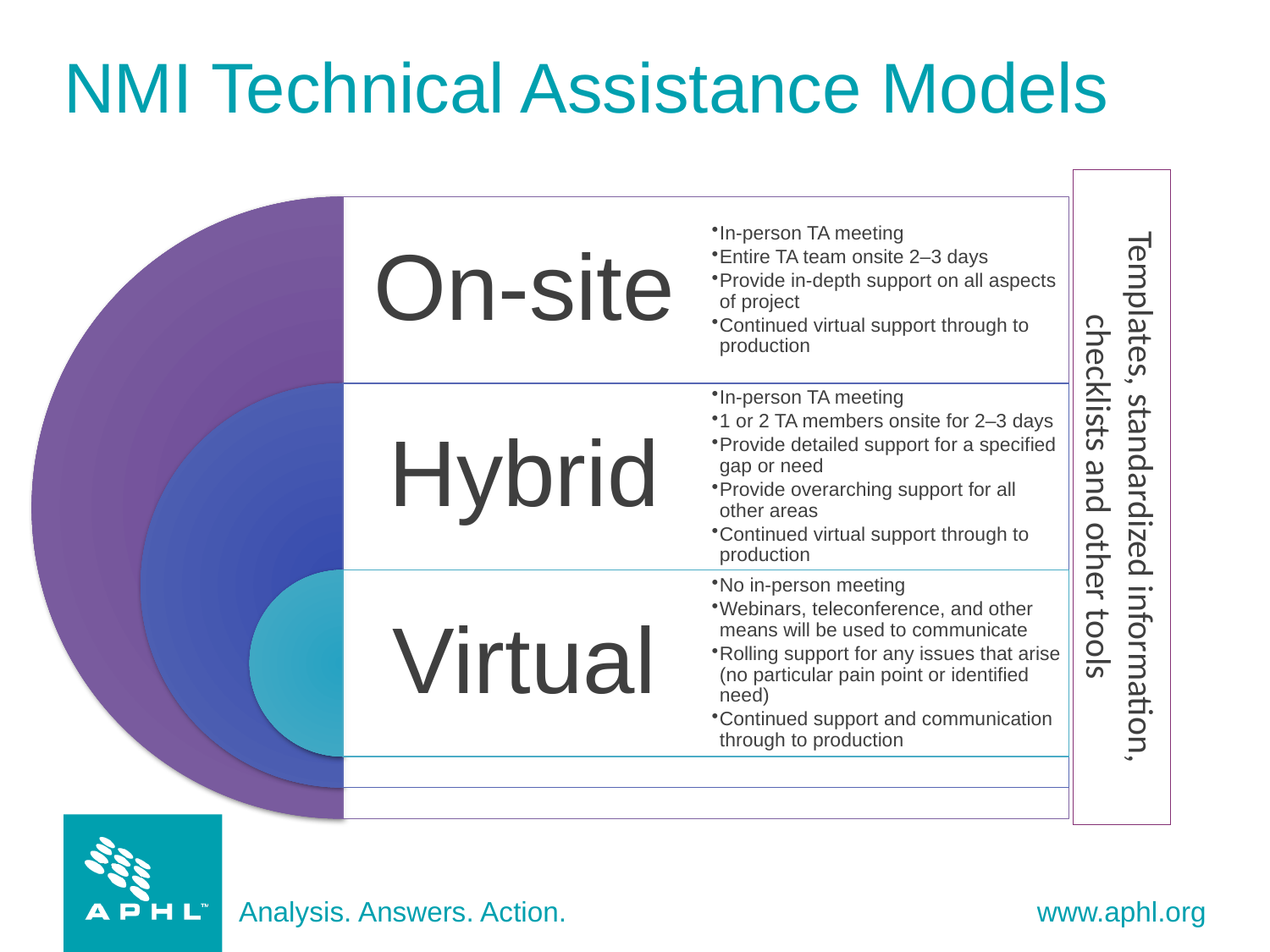

# NMI Technical Assistance Models
On-site
Hybrid
Virtual
In-person TA meeting
Entire TA team onsite 2–3 days
Provide in-depth support on all aspects of project
Continued virtual support through to production
In-person TA meeting
1 or 2 TA members onsite for 2–3 days
Provide detailed support for a specified gap or need
Provide overarching support for all other areas
Continued virtual support through to production
No in-person meeting
Webinars, teleconference, and other means will be used to communicate
Rolling support for any issues that arise (no particular pain point or identified need)
Continued support and communication through to production
Templates, standardized information, checklists and other tools